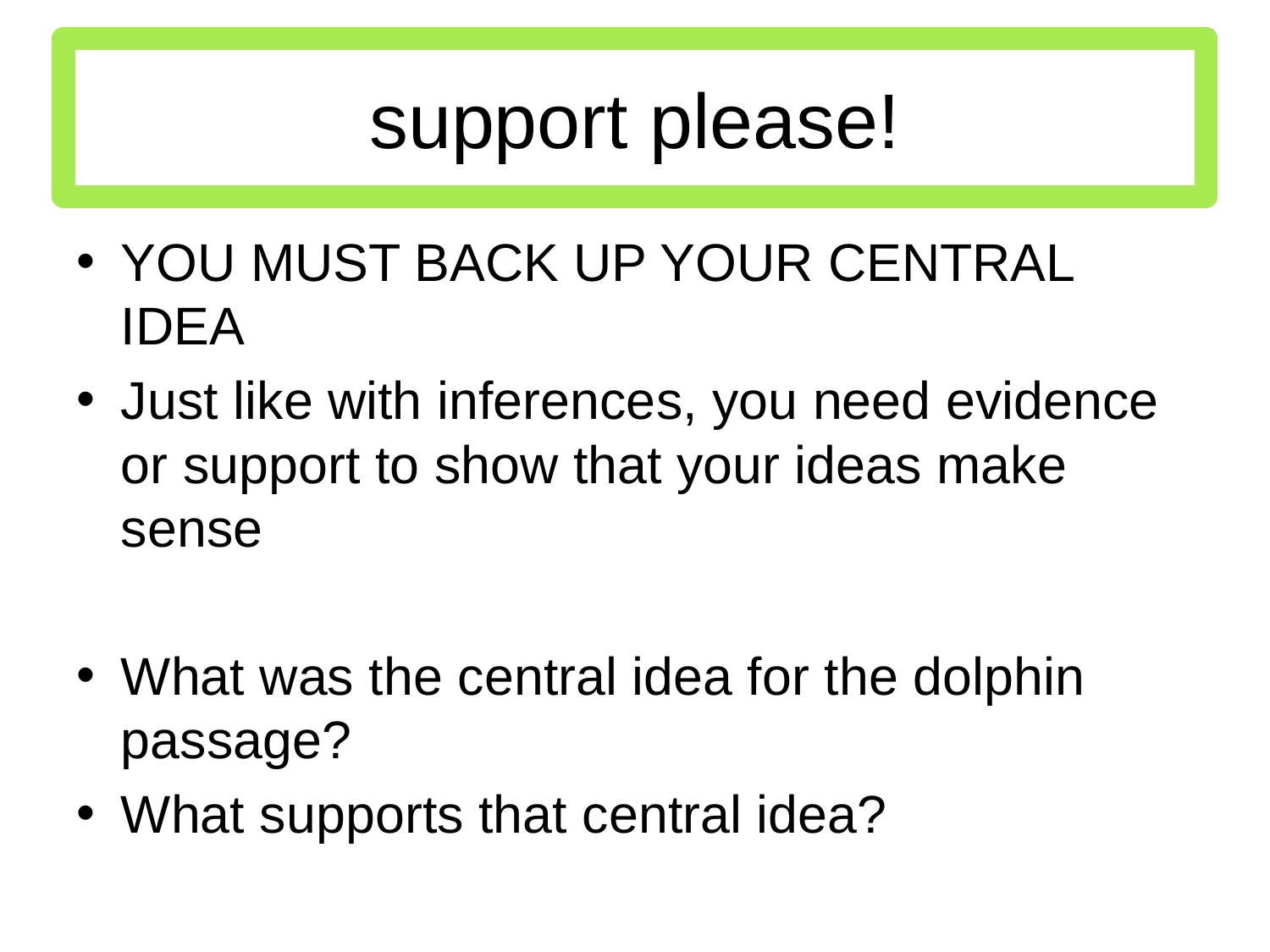

# support please!
YOU MUST BACK UP YOUR CENTRAL IDEA
Just like with inferences, you need evidence or support to show that your ideas make sense

What was the central idea for the dolphin passage?
What supports that central idea?